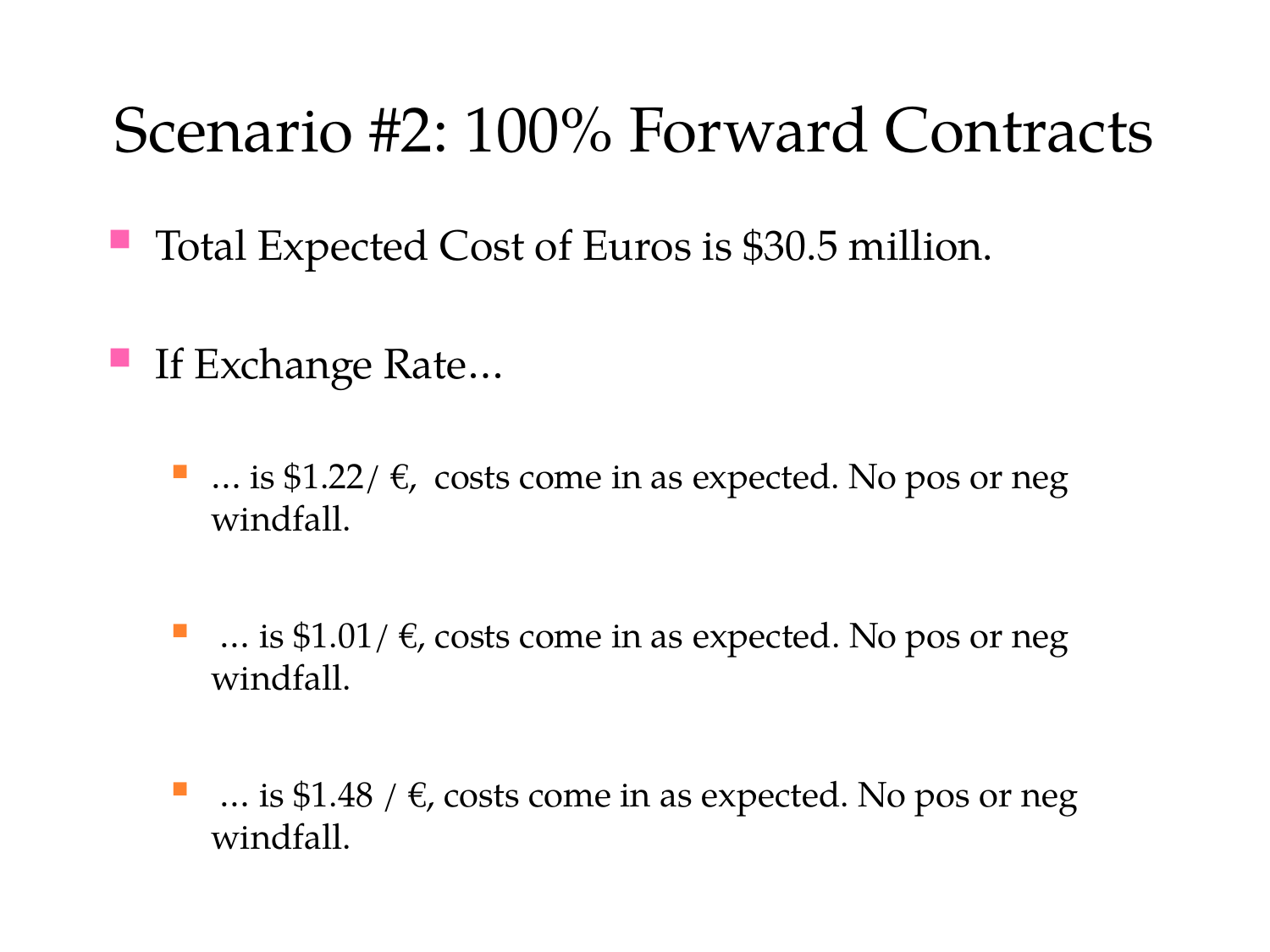

# Scenario #2: 100% Forward Contracts
Total Expected Cost of Euros is $30.5 million.

If Exchange Rate…

… is $1.22/ €,  costs come in as expected. No pos or neg windfall.

 … is $1.01/ €, costs come in as expected. No pos or neg windfall.

 … is $1.48 / €, costs come in as expected. No pos or neg windfall.